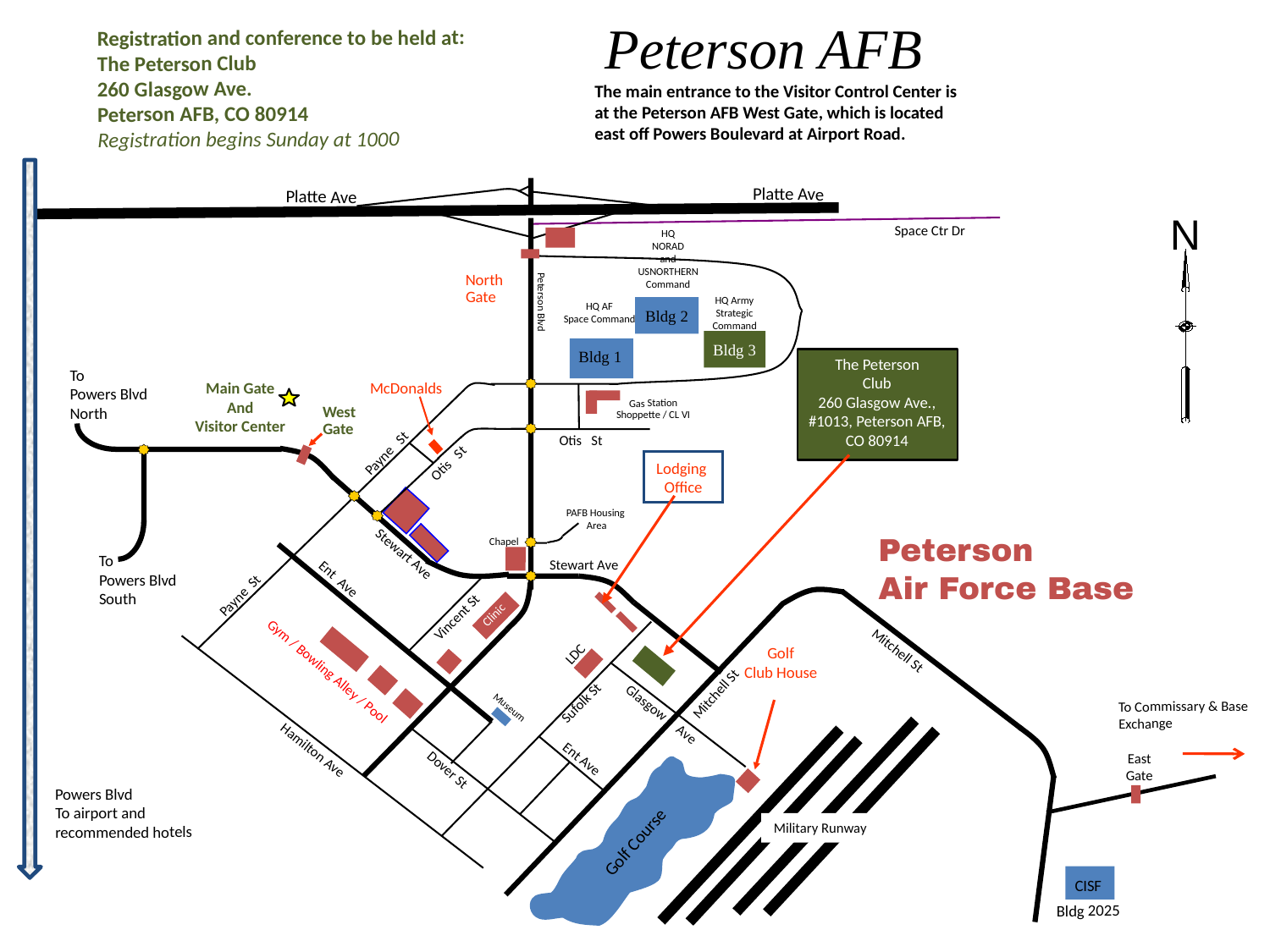

Registration and conference to be held at:
The Peterson Club
260 Glasgow Ave.
Peterson AFB, CO 80914
Registration begins Sunday at 1000

Peterson AFB
The main entrance to the Visitor Control Center is at the Peterson AFB West Gate, which is located east off Powers Boulevard at Airport Road.

Platte Ave

Platte Ave

N

Space Ctr Dr

HQ
NORAD
and USNORTHERN
Command

North
Gate
Bldg 2
HQ Army Strategic
Command
Peterson Blvd
HQ AF
Space Command

Bldg 3

Bldg 1
The Peterson
Club
260 Glasgow Ave., #1013, Peterson AFB, CO 80914

To
Powers Blvd
North
Main Gate
And
Visitor Center
McDonalds

Gas Station
Shoppette / CL VI

West
Gate

Otis   St

Payne   St

Otis   St

Lodging
Office

PAFB Housing
Area

Peterson
Air Force Base

Chapel

Stewart Ave

To
Powers Blvd
South

Stewart Ave

Ent  Ave

Payne  St

Clinic
Vincent St

Mitchell St

Golf
Club House
LDC

Gym / Bowling Alley / Pool

Mitchell St
Sufolk St
To Commissary & Base Exchange

Glasgow     Ave

Museum

Hamilton Ave
East
Gate
Ent Ave

Dover St

Powers Blvd
To airport and
recommended hotels

Military Runway
Golf Course
CISF
Bldg 2025